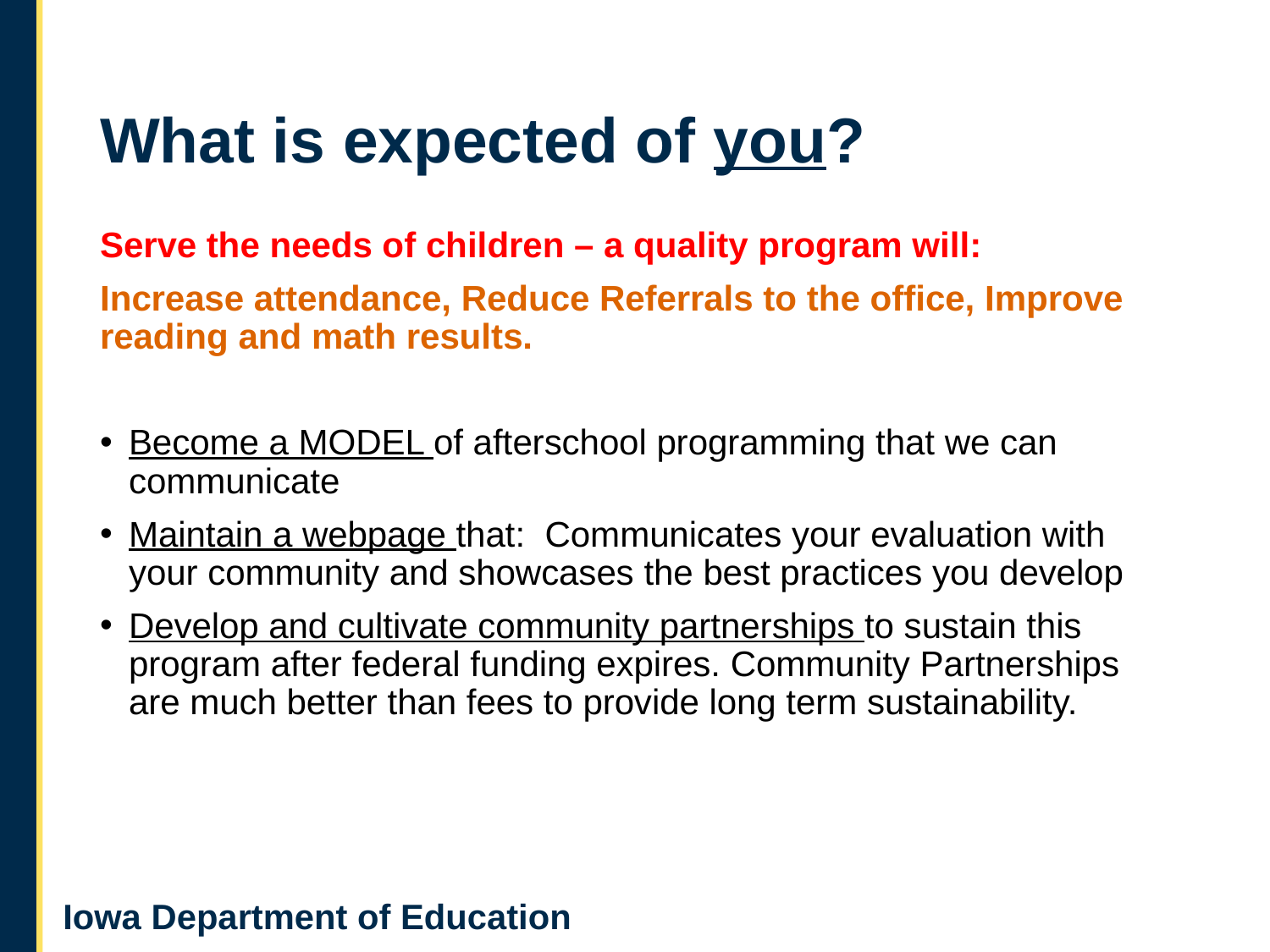

# What is expected of you?
Serve the needs of children – a quality program will:
Increase attendance, Reduce Referrals to the office, Improve reading and math results.

Become a MODEL of afterschool programming that we can communicate
Maintain a webpage that:  Communicates your evaluation with your community and showcases the best practices you develop
Develop and cultivate community partnerships to sustain this program after federal funding expires. Community Partnerships are much better than fees to provide long term sustainability.